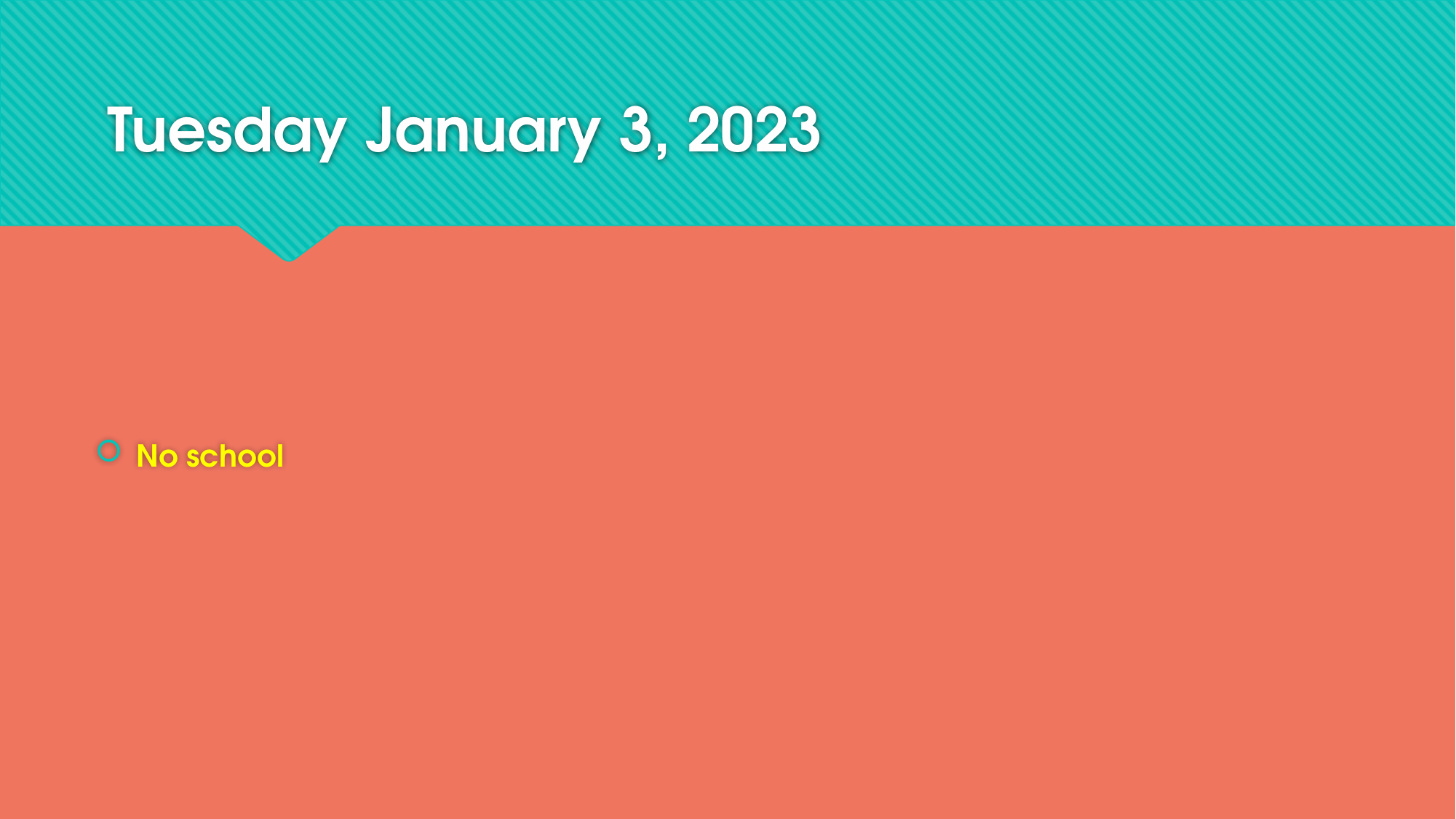

# Tuesday January 3, 2023
No school